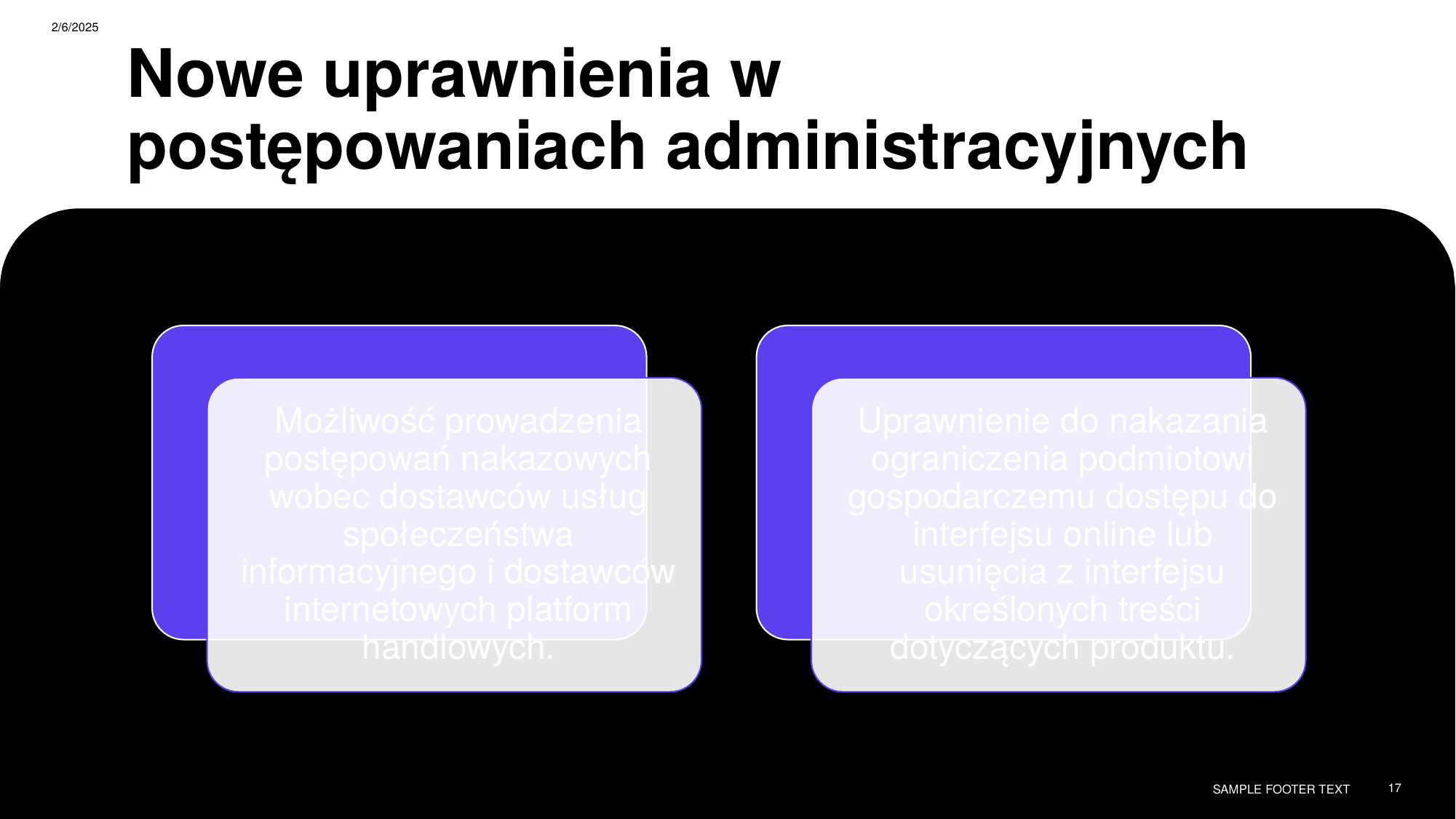

2/6/2025
# Nowe uprawnienia w postępowaniach administracyjnych
Możliwość prowadzenia postępowań nakazowych wobec dostawców usług społeczeństwa informacyjnego i dostawców internetowych platform handlowych.
Uprawnienie do nakazania ograniczenia podmiotowi gospodarczemu dostępu do interfejsu online lub usunięcia z interfejsu określonych treści dotyczących produktu.
Sample Footer Text
17